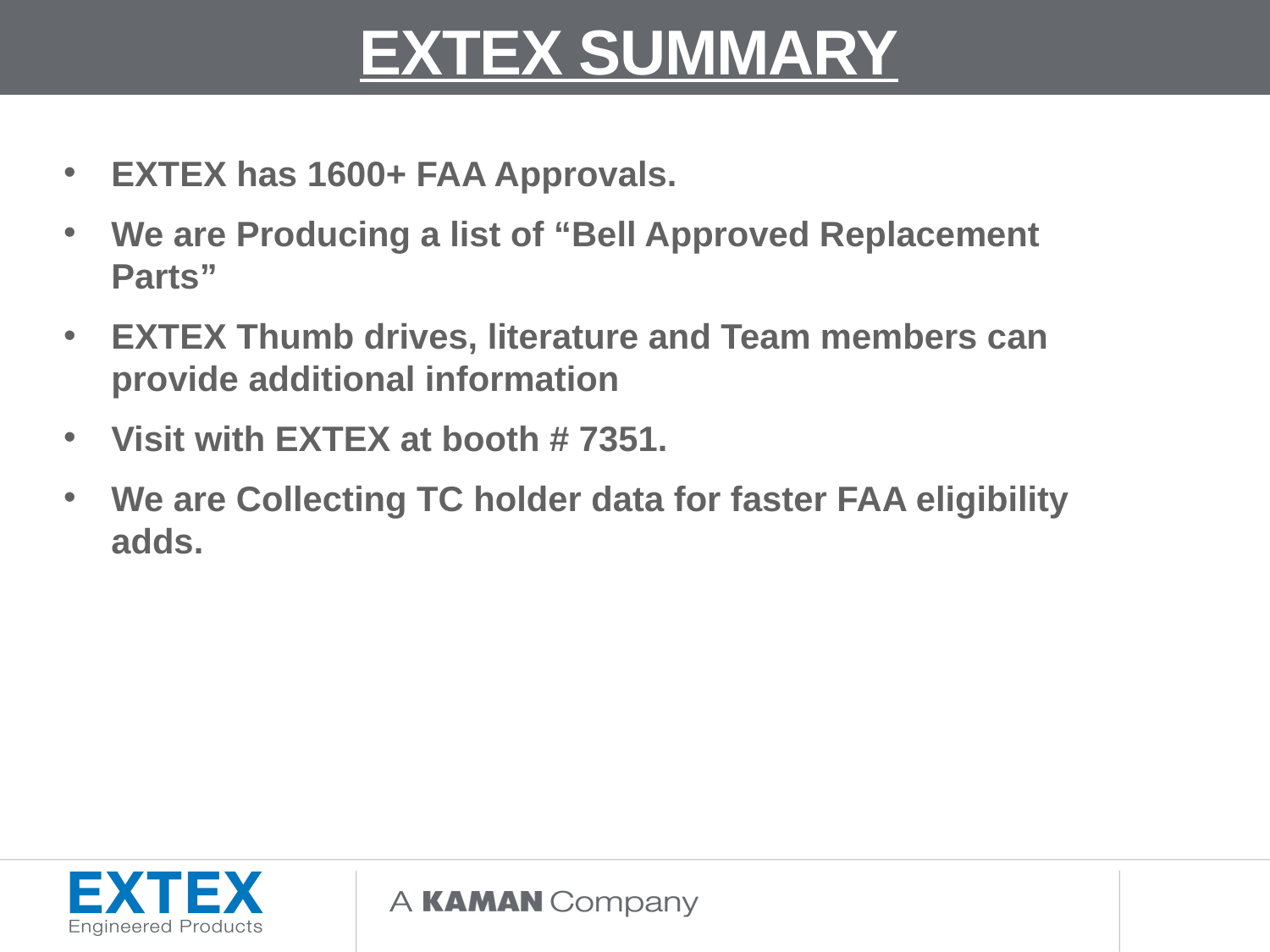

# EXTEX summary
EXTEX has 1600+ FAA Approvals.
We are Producing a list of “Bell Approved Replacement Parts”
EXTEX Thumb drives, literature and Team members can provide additional information
Visit with EXTEX at booth # 7351.
We are Collecting TC holder data for faster FAA eligibility adds.